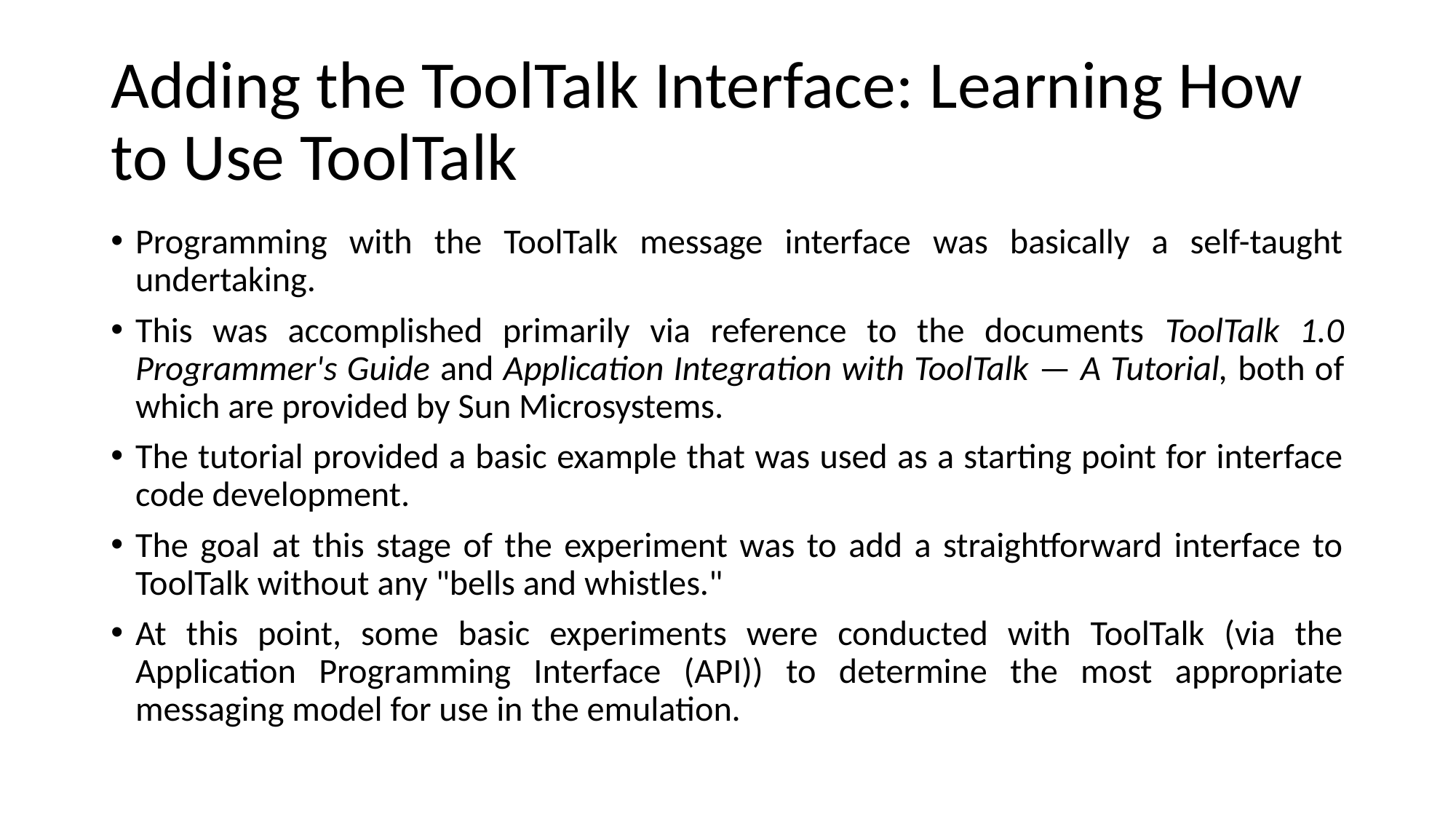

# Adding the ToolTalk Interface: Learning How to Use ToolTalk
Programming with the ToolTalk message interface was basically a self-taught undertaking.
This was accomplished primarily via reference to the documents ToolTalk 1.0 Programmer's Guide and Application Integration with ToolTalk — A Tutorial, both of which are provided by Sun Microsystems.
The tutorial provided a basic example that was used as a starting point for interface code development.
The goal at this stage of the experiment was to add a straightforward interface to ToolTalk without any "bells and whistles."
At this point, some basic experiments were conducted with ToolTalk (via the Application Programming Interface (API)) to determine the most appropriate messaging model for use in the emulation.